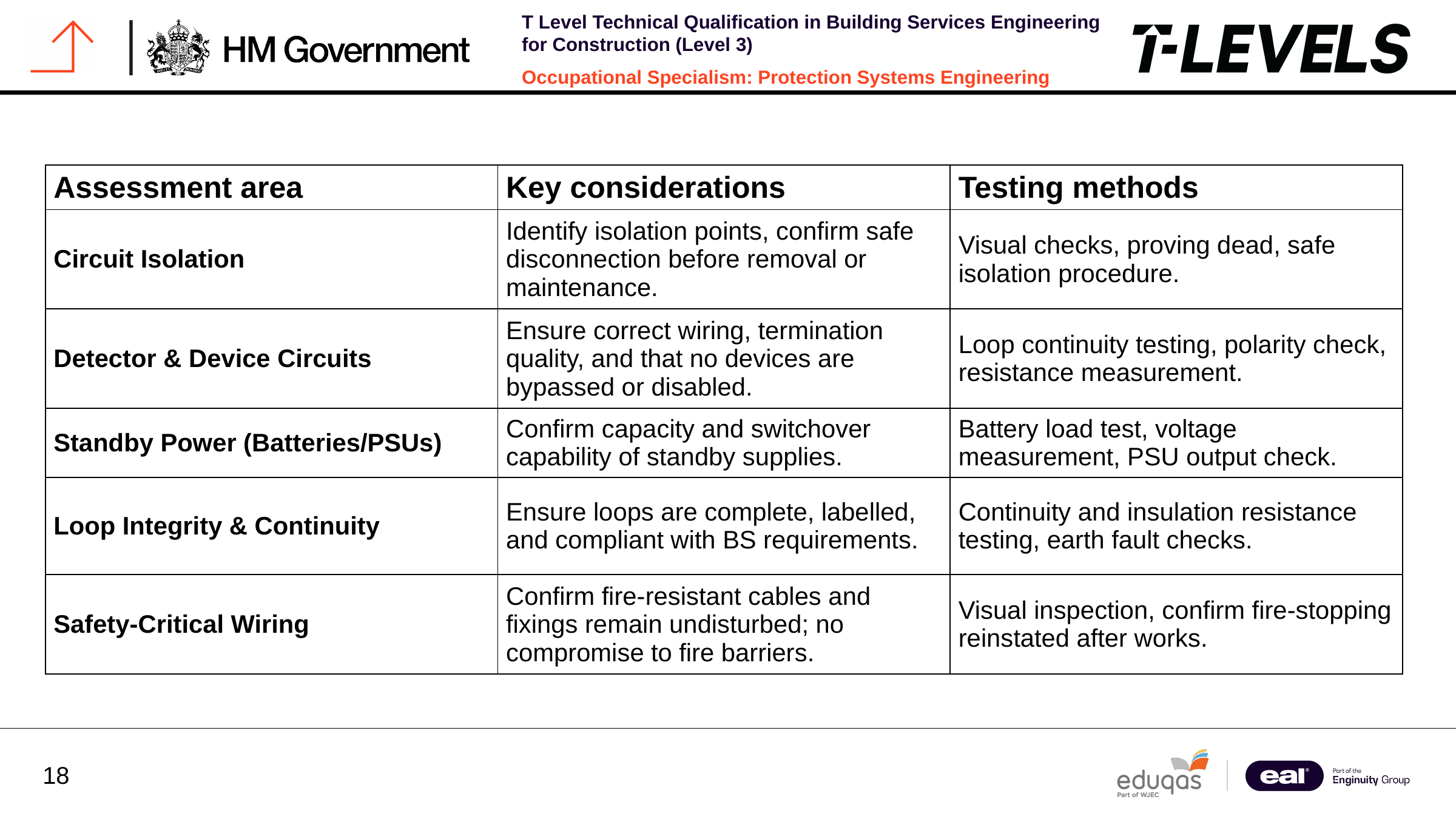

| Assessment area | Key considerations | Testing methods |
| --- | --- | --- |
| Circuit Isolation | Identify isolation points, confirm safe disconnection before removal or maintenance. | Visual checks, proving dead, safe isolation procedure. |
| Detector & Device Circuits | Ensure correct wiring, termination quality, and that no devices are bypassed or disabled. | Loop continuity testing, polarity check, resistance measurement. |
| Standby Power (Batteries/PSUs) | Confirm capacity and switchover capability of standby supplies. | Battery load test, voltage measurement, PSU output check. |
| Loop Integrity & Continuity | Ensure loops are complete, labelled, and compliant with BS requirements. | Continuity and insulation resistance testing, earth fault checks. |
| Safety-Critical Wiring | Confirm fire-resistant cables and fixings remain undisturbed; no compromise to fire barriers. | Visual inspection, confirm fire-stopping reinstated after works. |